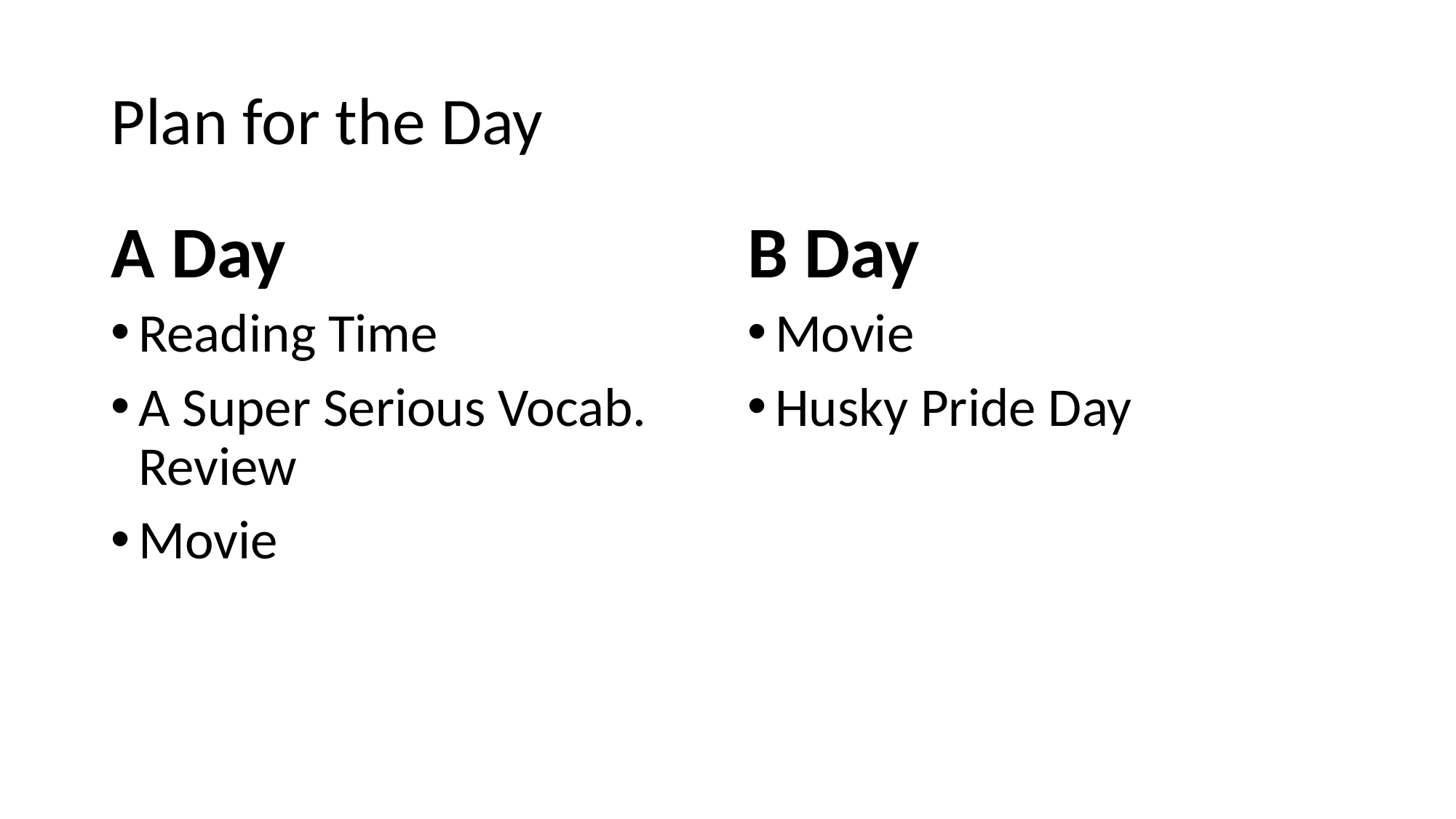

# Plan for the Day
A Day
B Day
Reading Time
A Super Serious Vocab. Review
Movie
Movie
Husky Pride Day